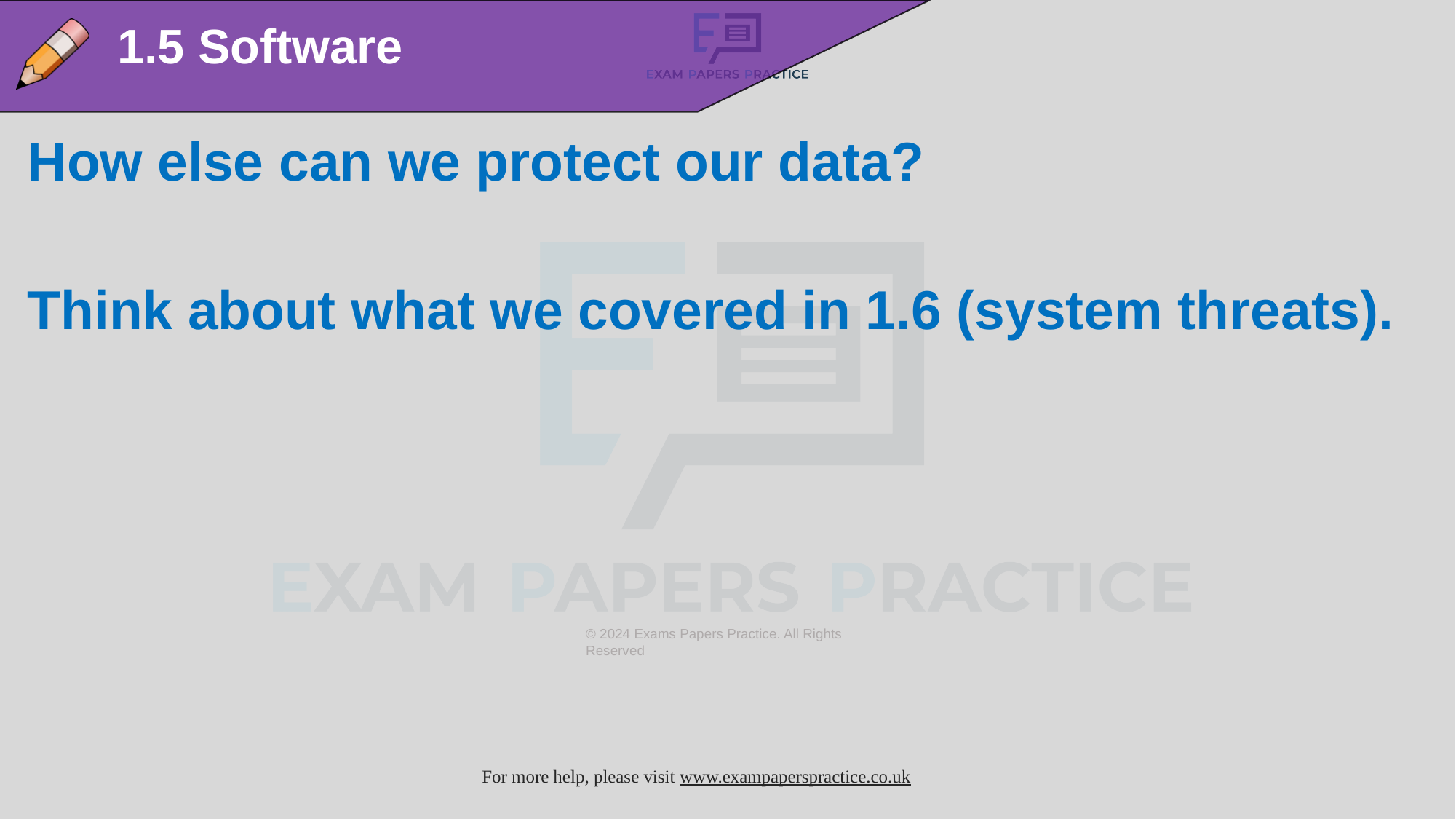

1.5 Software
How else can we protect our data?

Think about what we covered in 1.6 (system threats).